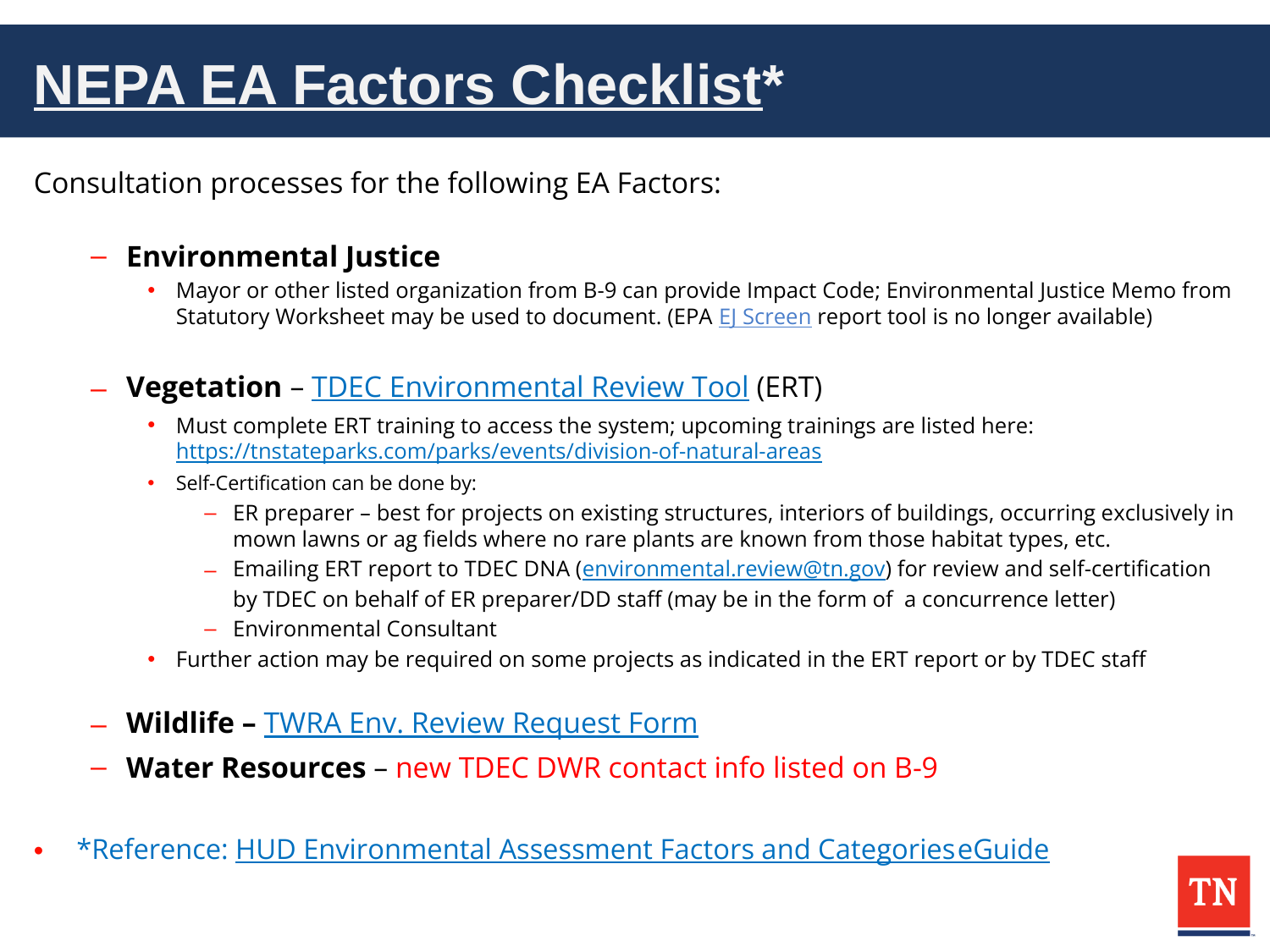

# NEPA EA Factors Checklist*
Consultation processes for the following EA Factors:

Environmental Justice
Mayor or other listed organization from B-9 can provide Impact Code; Environmental Justice Memo from Statutory Worksheet may be used to document. (EPA EJ Screen report tool is no longer available)

Vegetation – TDEC Environmental Review Tool (ERT)
Must complete ERT training to access the system; upcoming trainings are listed here: https://tnstateparks.com/parks/events/division-of-natural-areas
Self-Certification can be done by:
ER preparer – best for projects on existing structures, interiors of buildings, occurring exclusively in mown lawns or ag fields where no rare plants are known from those habitat types, etc.
Emailing ERT report to TDEC DNA (environmental.review@tn.gov) for review and self-certification by TDEC on behalf of ER preparer/DD staff (may be in the form of  a concurrence letter)
Environmental Consultant
Further action may be required on some projects as indicated in the ERT report or by TDEC staff

Wildlife – TWRA Env. Review Request Form
Water Resources – new TDEC DWR contact info listed on B-9

*Reference: HUD Environmental Assessment Factors and Categories eGuide